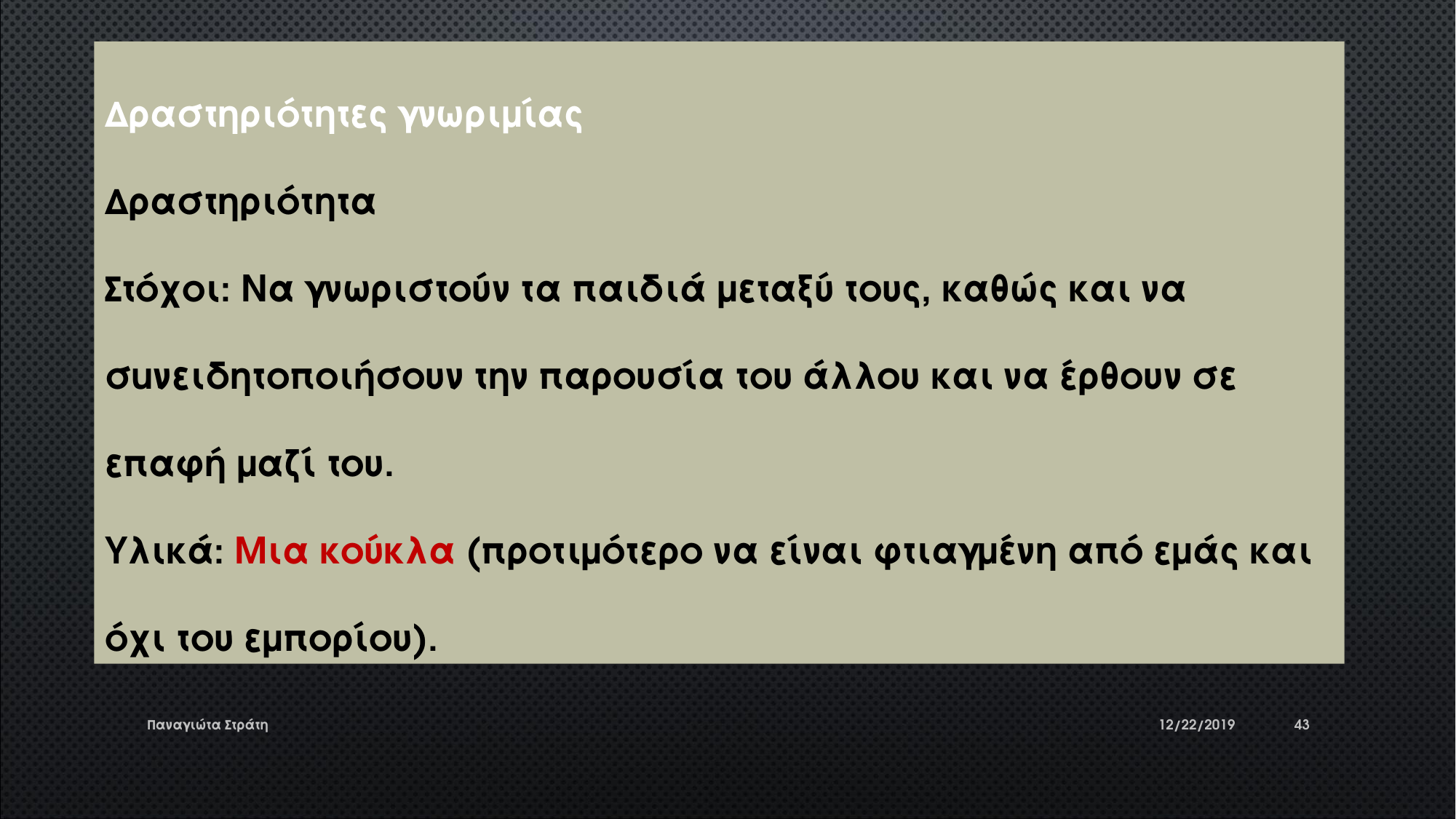

Δραστηριότητες γνωριμίας
Δραστηριότητα
Στόχοι: Να γνωριστούν τα παιδιά μεταξύ τους, καθώς και να σuνειδητoπoιήσoυν την παρουσία του άλλου και να έρθουν σε επαφή μαζί του.
Υλικά: Μια κούκλα (προτιμότερο να είναι φτιαγμένη από εμάς και όχι του εμπορίου).
Παναγιώτα Στράτη
12/22/2019
43